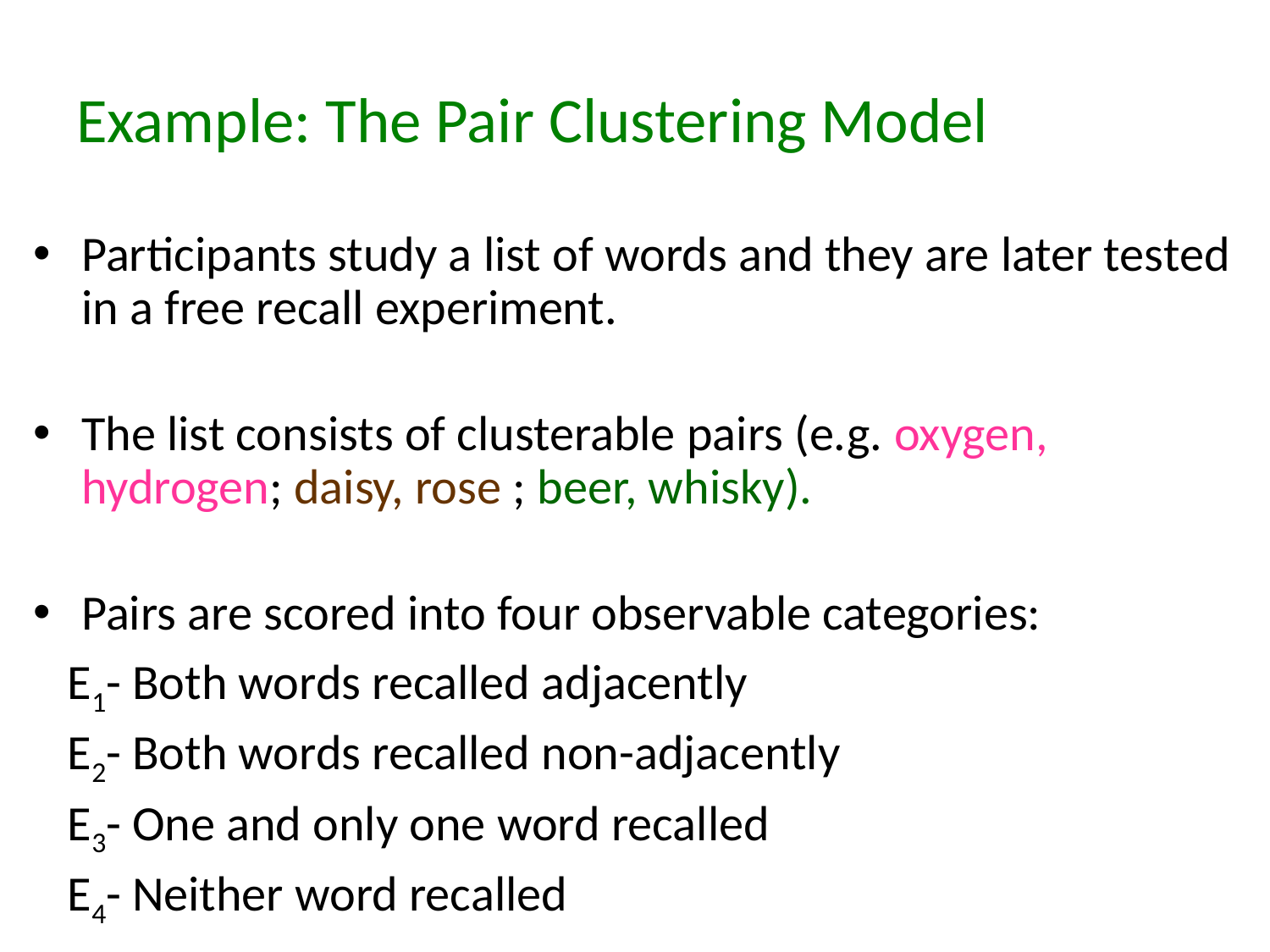

# Example: The Pair Clustering Model
Participants study a list of words and they are later tested in a free recall experiment.

The list consists of clusterable pairs (e.g. oxygen, hydrogen; daisy, rose ; beer, whisky).

Pairs are scored into four observable categories:
   E1- Both words recalled adjacently
   E2- Both words recalled non-adjacently
   E3- One and only one word recalled
   E4- Neither word recalled